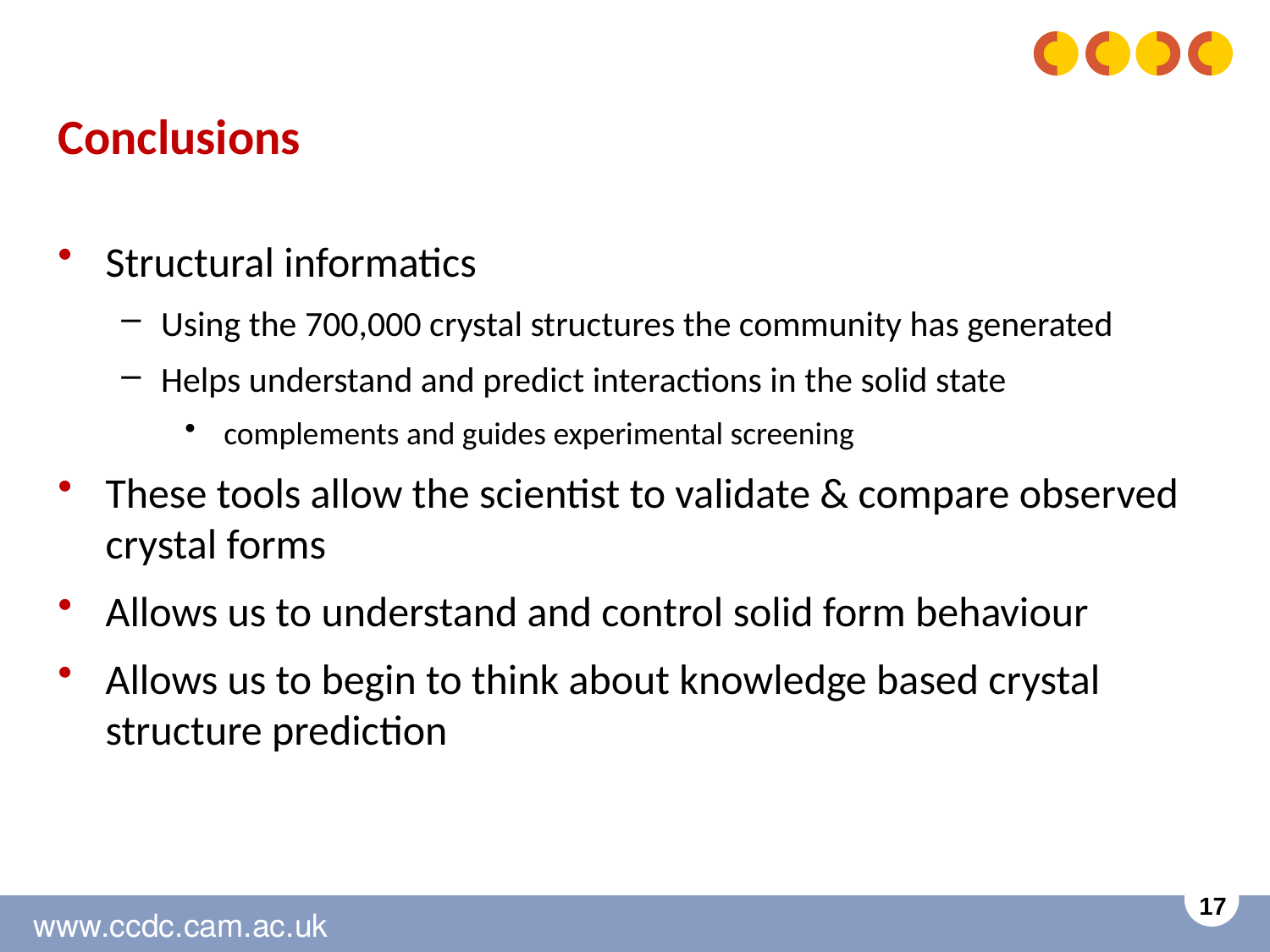

# Conclusions
Structural informatics
Using the 700,000 crystal structures the community has generated
Helps understand and predict interactions in the solid state
 complements and guides experimental screening
These tools allow the scientist to validate & compare observed crystal forms
Allows us to understand and control solid form behaviour
Allows us to begin to think about knowledge based crystal structure prediction